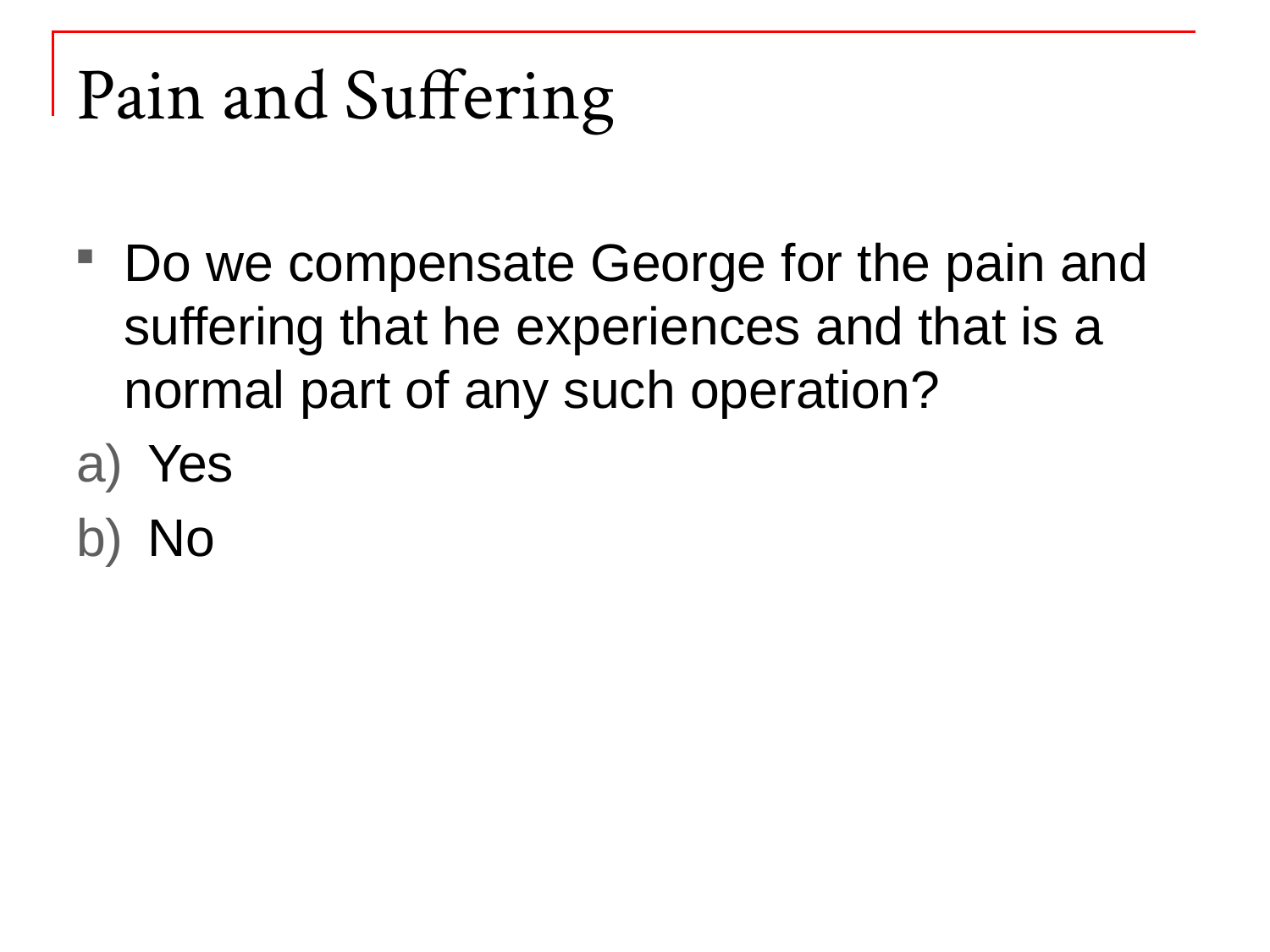

# Pain and Suffering
Do we compensate George for the pain and suffering that he experiences and that is a normal part of any such operation?
Yes
No